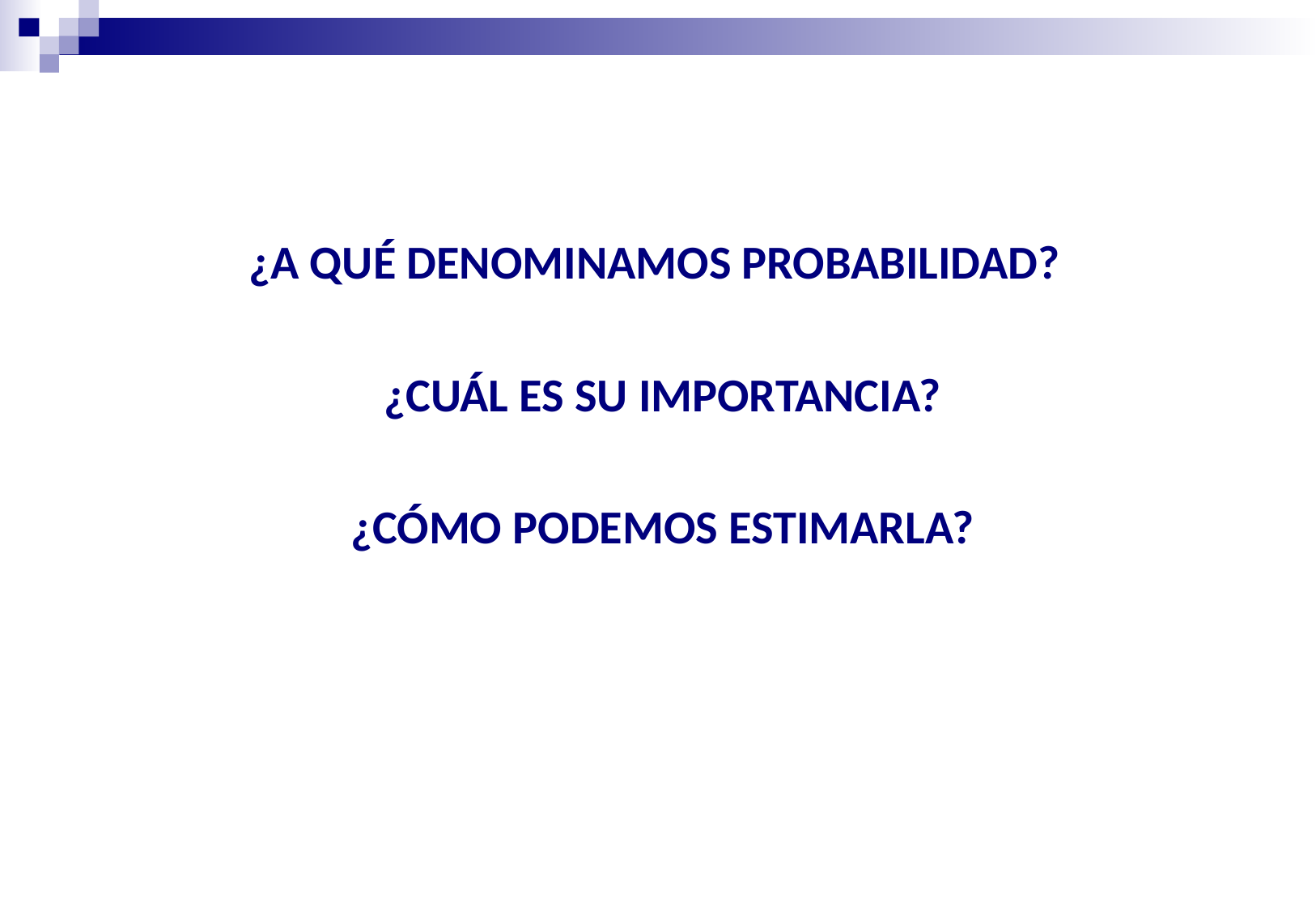

¿A QUÉ DENOMINAMOS PROBABILIDAD?

¿CUÁL ES SU IMPORTANCIA?

¿CÓMO PODEMOS ESTIMARLA?